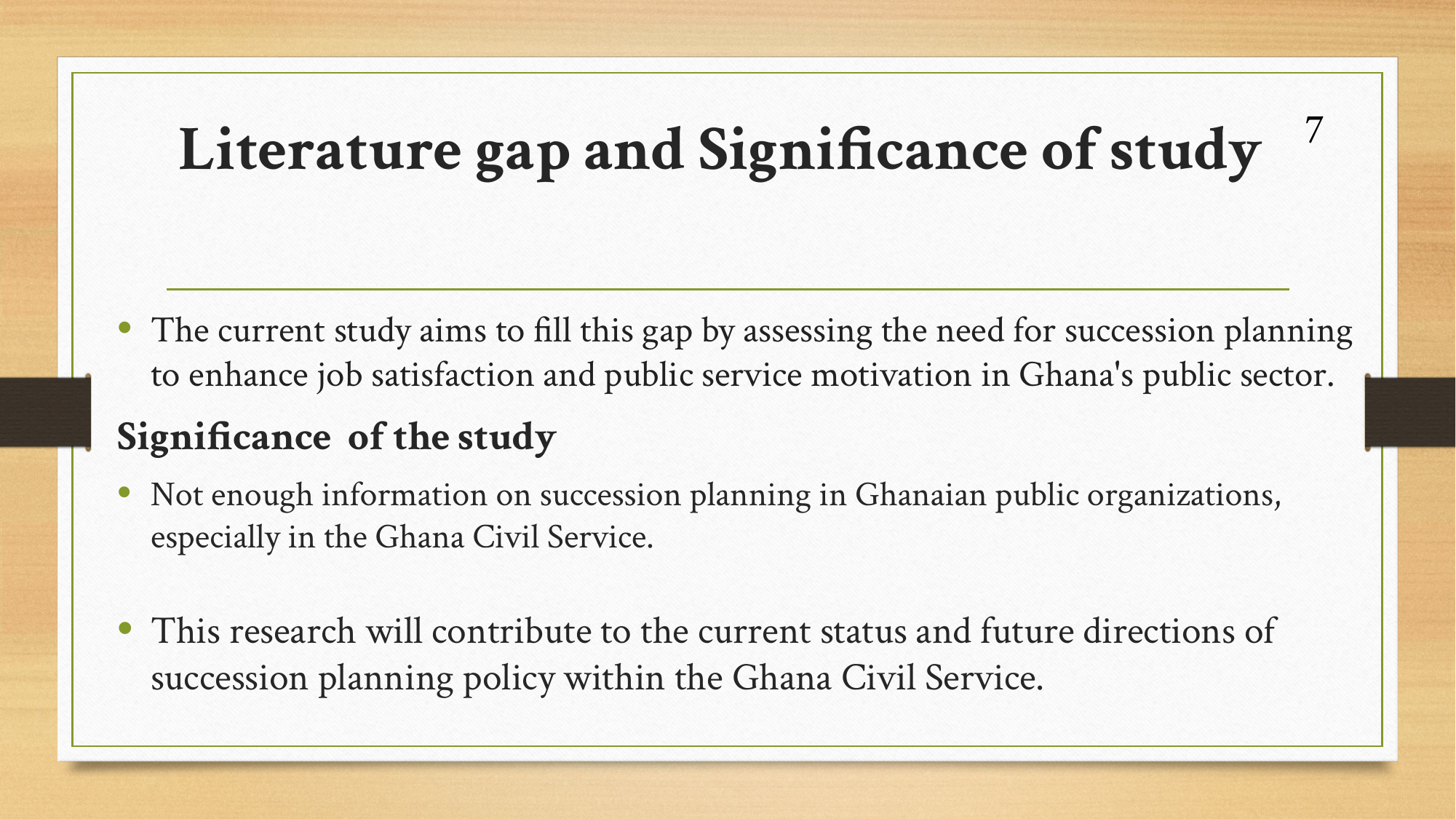

# Literature gap and Significance of study
7
The current study aims to fill this gap by assessing the need for succession planning to enhance job satisfaction and public service motivation in Ghana's public sector.
Significance  of the study
Not enough information on succession planning in Ghanaian public organizations, especially in the Ghana Civil Service.

This research will contribute to the current status and future directions of succession planning policy within the Ghana Civil Service.